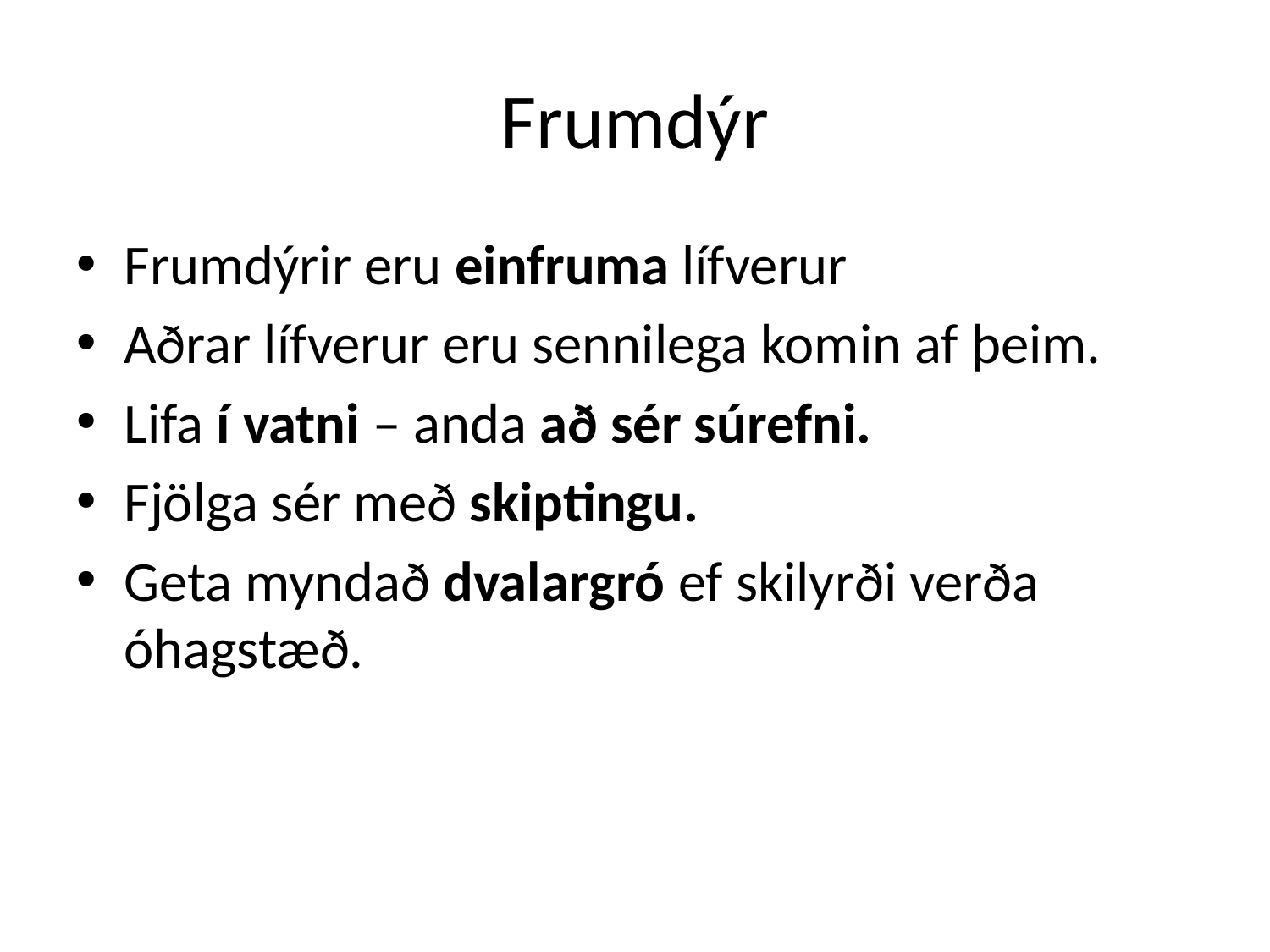

# Frumdýr
Frumdýrir eru einfruma lífverur
Aðrar lífverur eru sennilega komin af þeim.
Lifa í vatni – anda að sér súrefni.
Fjölga sér með skiptingu.
Geta myndað dvalargró ef skilyrði verða óhagstæð.